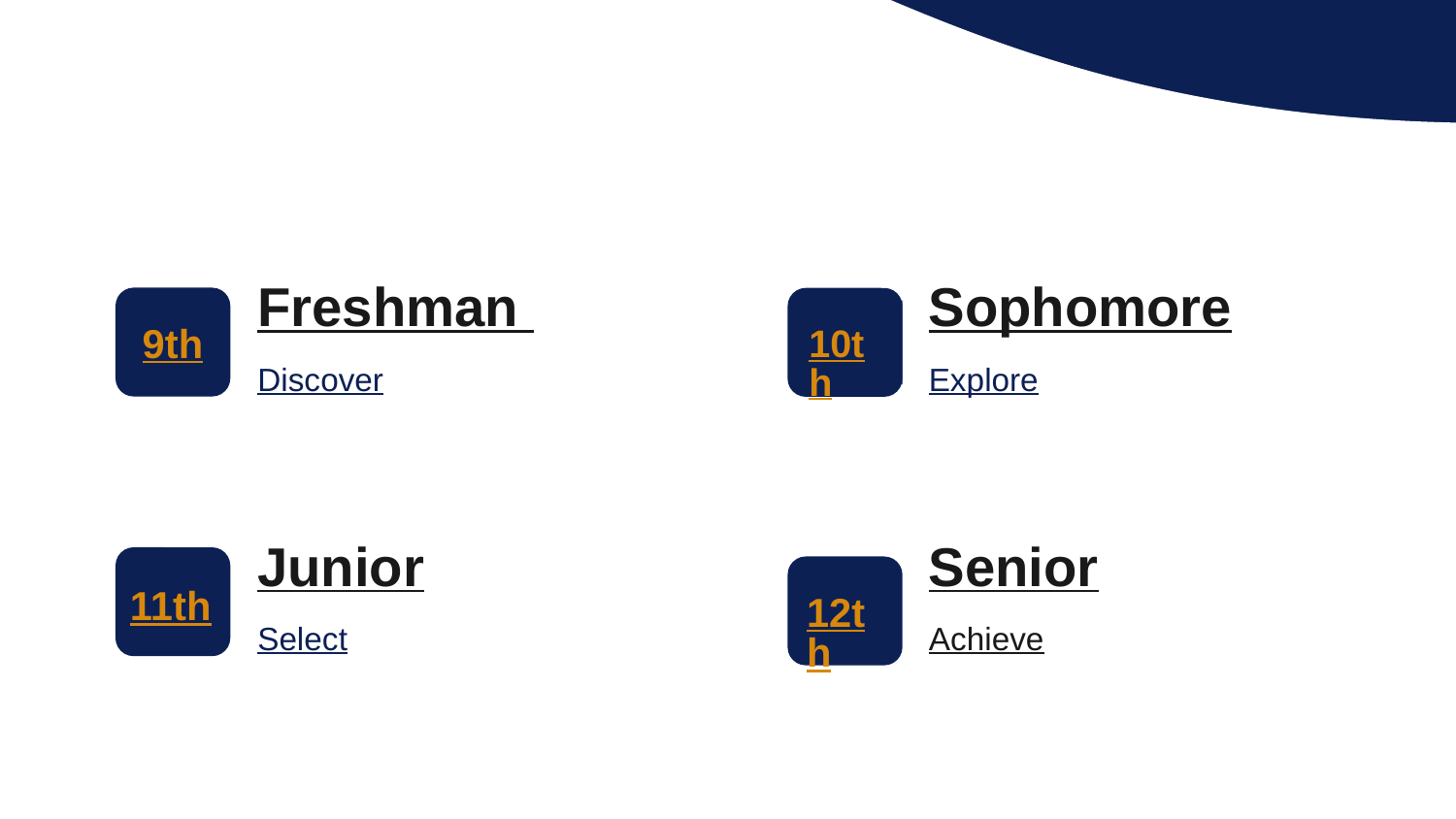

# Freshman
Sophomore

9th
10th
Discover
Explore
Junior
Senior

11th
12th
Select
Achieve